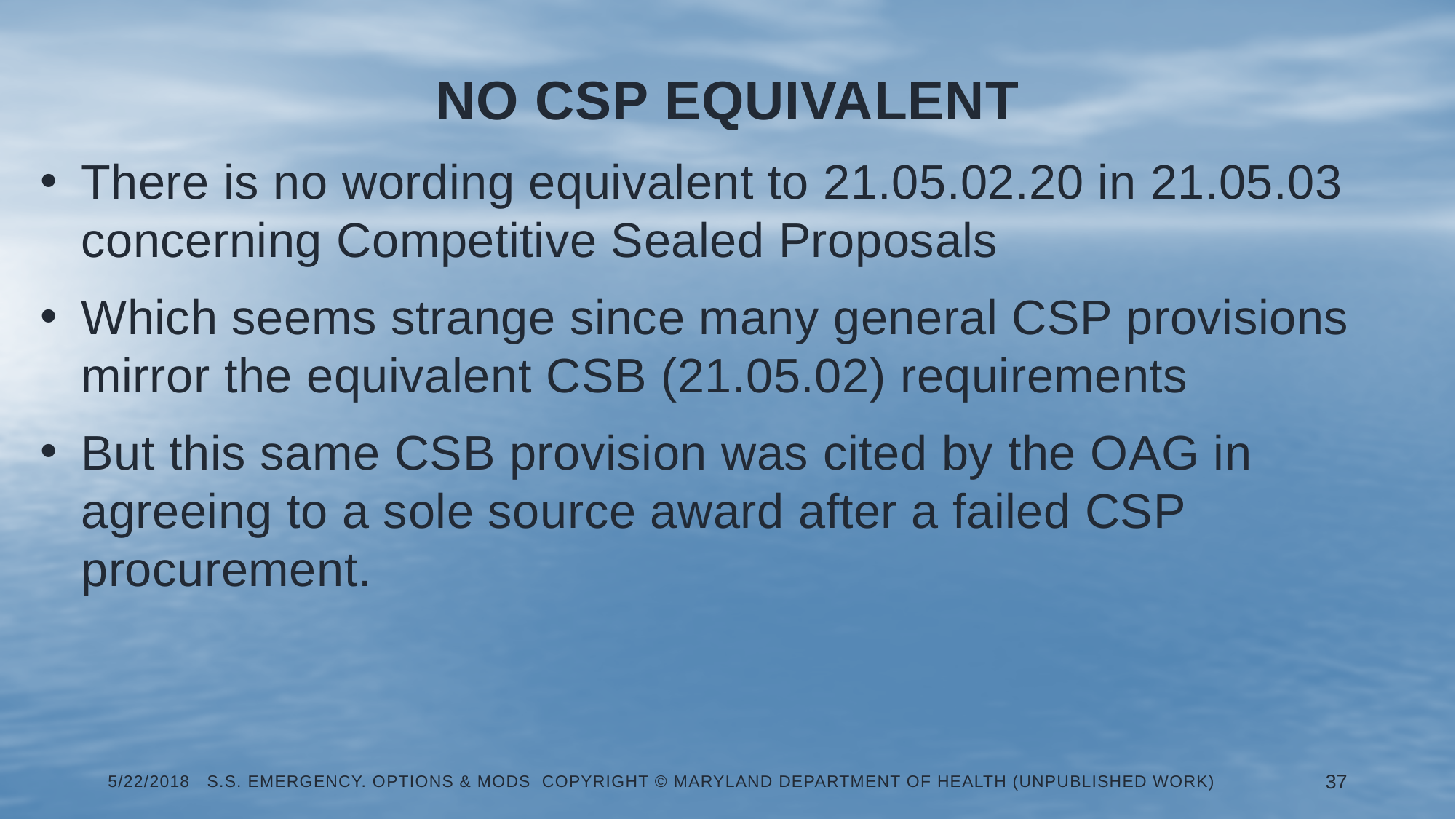

# No csp equivalent
There is no wording equivalent to 21.05.02.20 in 21.05.03 concerning Competitive Sealed Proposals
Which seems strange since many general CSP provisions mirror the equivalent CSB (21.05.02) requirements
But this same CSB provision was cited by the OAG in agreeing to a sole source award after a failed CSP procurement.
5/22/2018   S.S. Emergency. Options & Mods  Copyright © Maryland Department of Health (Unpublished Work)
37